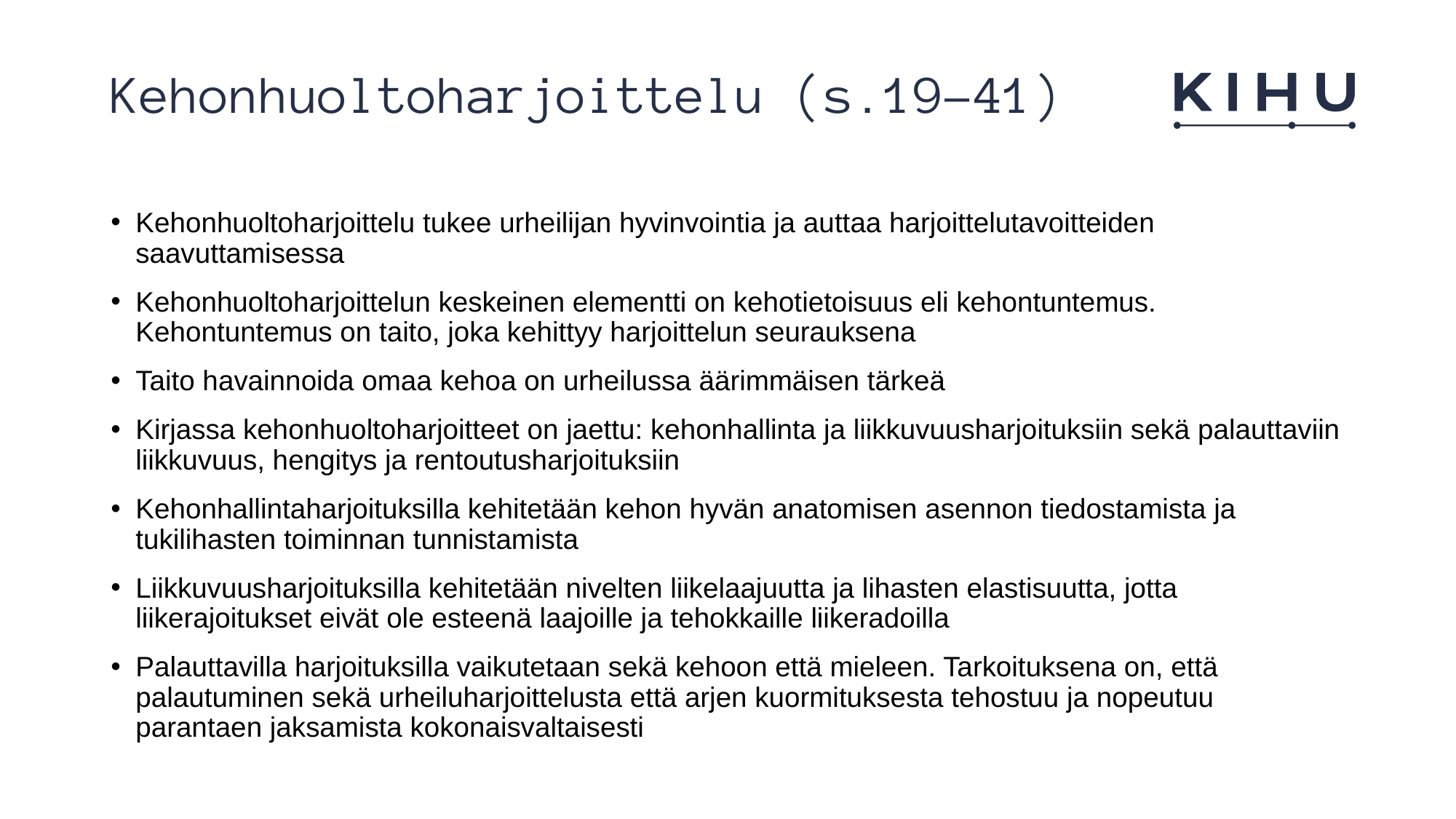

# Kehonhuoltoharjoittelu (s.19-41)
Kehonhuoltoharjoittelu tukee urheilijan hyvinvointia ja auttaa harjoittelutavoitteiden saavuttamisessa
Kehonhuoltoharjoittelun keskeinen elementti on kehotietoisuus eli kehontuntemus. Kehontuntemus on taito, joka kehittyy harjoittelun seurauksena
Taito havainnoida omaa kehoa on urheilussa äärimmäisen tärkeä
Kirjassa kehonhuoltoharjoitteet on jaettu: kehonhallinta ja liikkuvuusharjoituksiin sekä palauttaviin liikkuvuus, hengitys ja rentoutusharjoituksiin
Kehonhallintaharjoituksilla kehitetään kehon hyvän anatomisen asennon tiedostamista ja tukilihasten toiminnan tunnistamista
Liikkuvuusharjoituksilla kehitetään nivelten liikelaajuutta ja lihasten elastisuutta, jotta liikerajoitukset eivät ole esteenä laajoille ja tehokkaille liikeradoilla
Palauttavilla harjoituksilla vaikutetaan sekä kehoon että mieleen. Tarkoituksena on, että palautuminen sekä urheiluharjoittelusta että arjen kuormituksesta tehostuu ja nopeutuu parantaen jaksamista kokonaisvaltaisesti